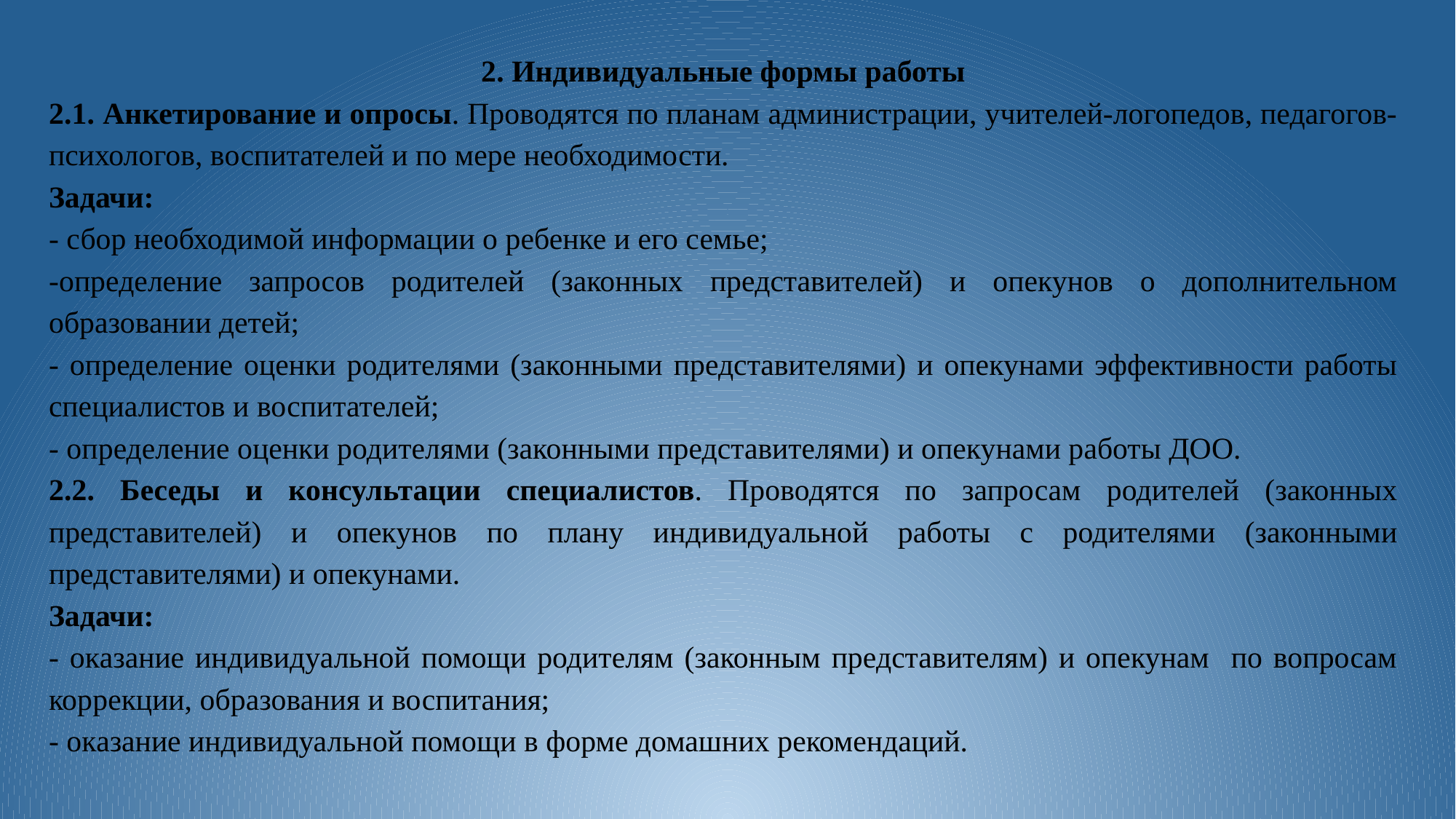

2. Индивидуальные формы работы
2.1. Анкетирование и опросы. Проводятся по планам администрации, учителей-логопедов, педагогов-психологов, воспитателей и по мере необходимости.
Задачи:
- сбор необходимой информации о ребенке и его семье;
-определение запросов родителей (законных представителей) и опекунов о дополнительном образовании детей;
- определение оценки родителями (законными представителями) и опекунами эффективности работы специалистов и воспитателей;
- определение оценки родителями (законными представителями) и опекунами работы ДОО.
2.2. Беседы и консультации специалистов. Проводятся по запросам родителей (законных представителей) и опекунов по плану индивидуальной работы с родителями (законными представителями) и опекунами.
Задачи:
- оказание индивидуальной помощи родителям (законным представителям) и опекунам  по вопросам коррекции, образования и воспитания;
- оказание индивидуальной помощи в форме домашних рекомендаций.